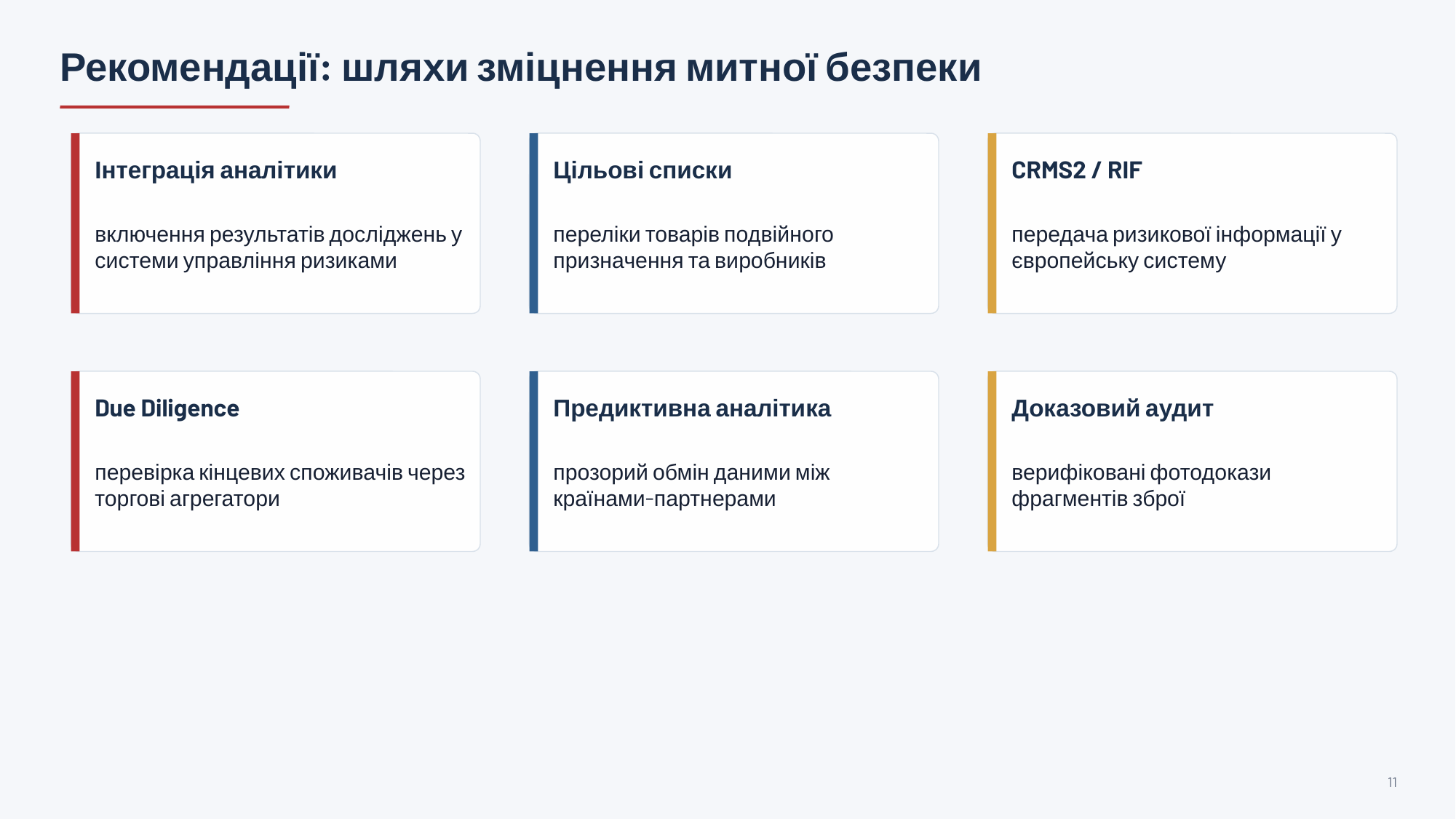

Рекомендації: шляхи зміцнення митної безпеки

Інтеграція аналітики
Цільові списки
CRMS2 / RIF
включення результатів досліджень у системи управління ризиками
переліки товарів подвійного призначення та виробників
передача ризикової інформації у європейську систему

Due Diligence
Предиктивна аналітика
Доказовий аудит
перевірка кінцевих споживачів через торгові агрегатори
прозорий обмін даними між країнами-партнерами
верифіковані фотодокази фрагментів зброї
11